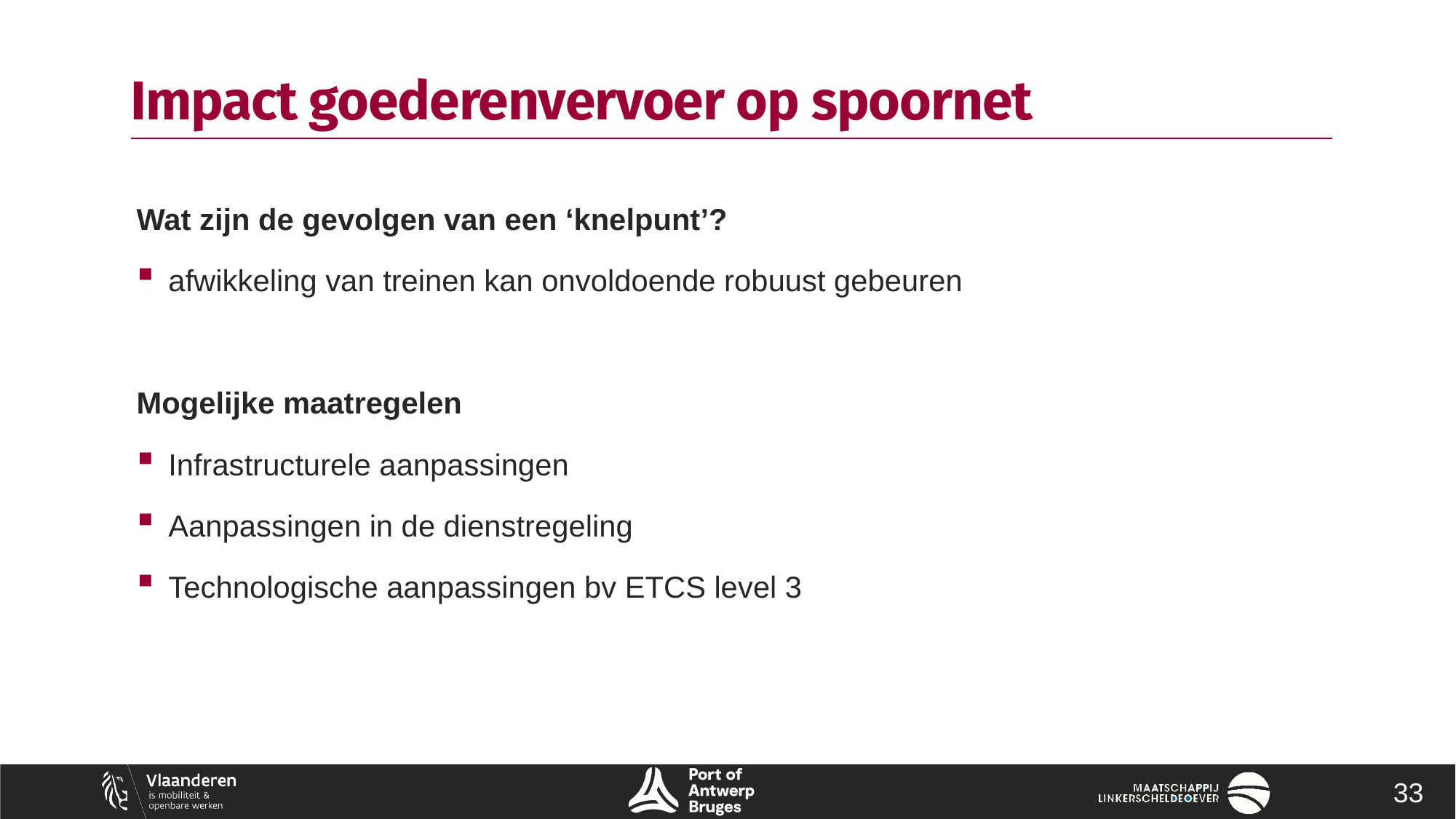

# Impact goederenvervoer op spoornet
Wat zijn de gevolgen van een ‘knelpunt’?
afwikkeling van treinen kan onvoldoende robuust gebeuren

Mogelijke maatregelen
Infrastructurele aanpassingen
Aanpassingen in de dienstregeling
Technologische aanpassingen bv ETCS level 3